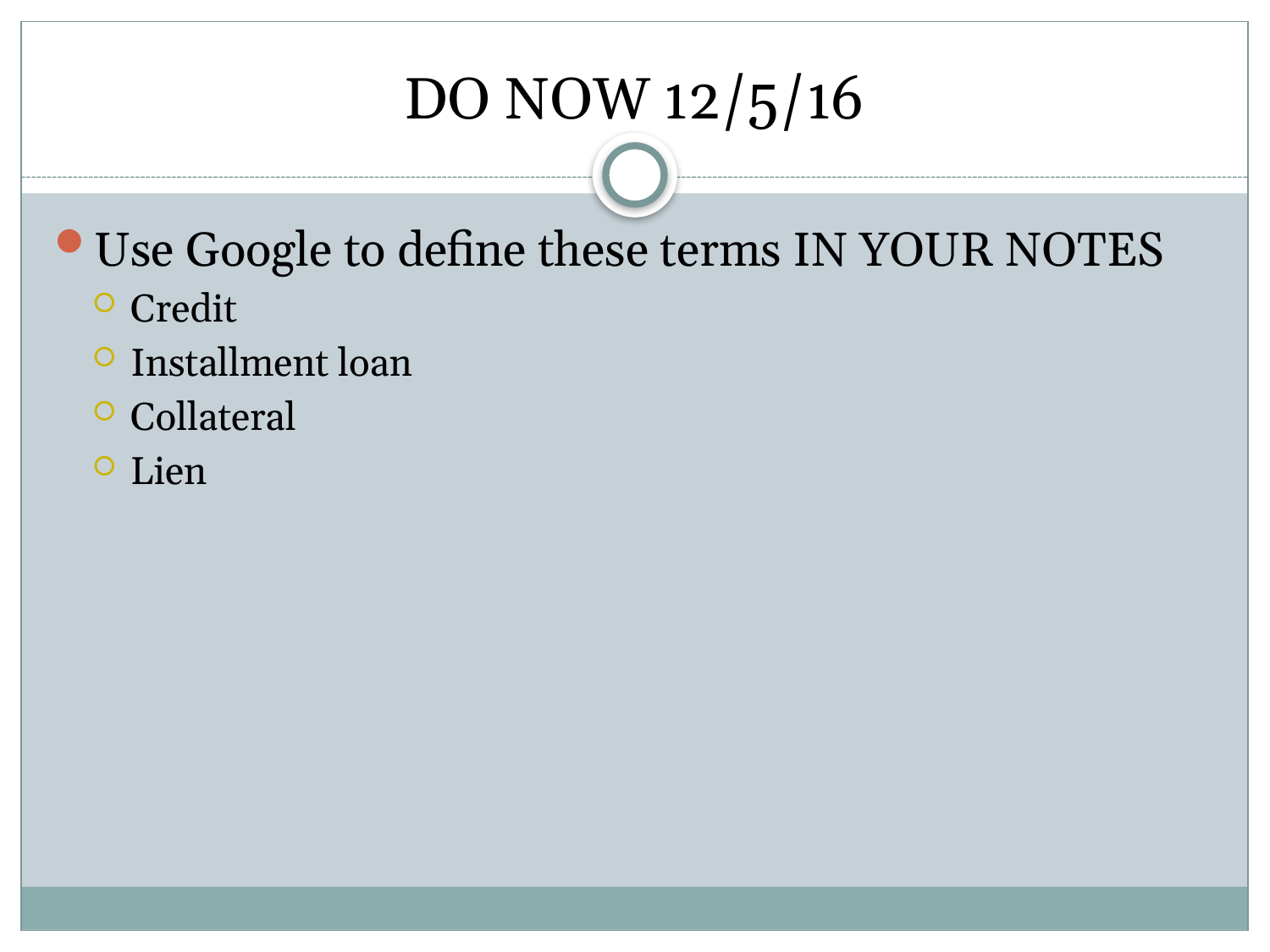

# DO NOW 12/5/16
Use Google to define these terms IN YOUR NOTES
Credit
Installment loan
Collateral
Lien